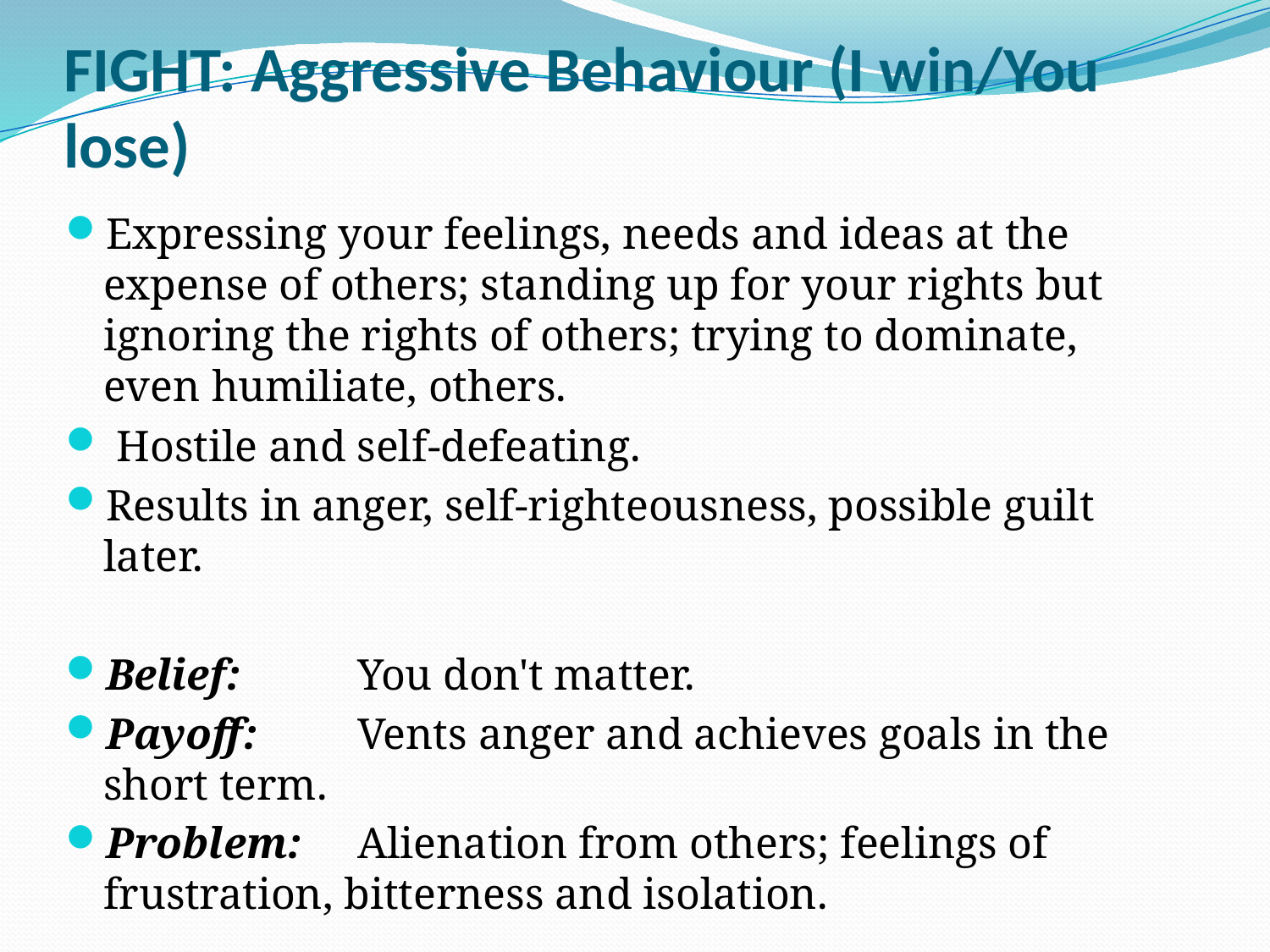

# FIGHT: Aggressive Behaviour (I win/You lose)
Expressing your feelings, needs and ideas at the expense of others; standing up for your rights but ignoring the rights of others; trying to dominate, even humiliate, others.
 Hostile and self-defeating.
Results in anger, self-righteousness, possible guilt later.

Belief: 	You don't matter.
Payoff: 	Vents anger and achieves goals in the short term.
Problem: 	Alienation from others; feelings of frustration, bitterness and isolation.